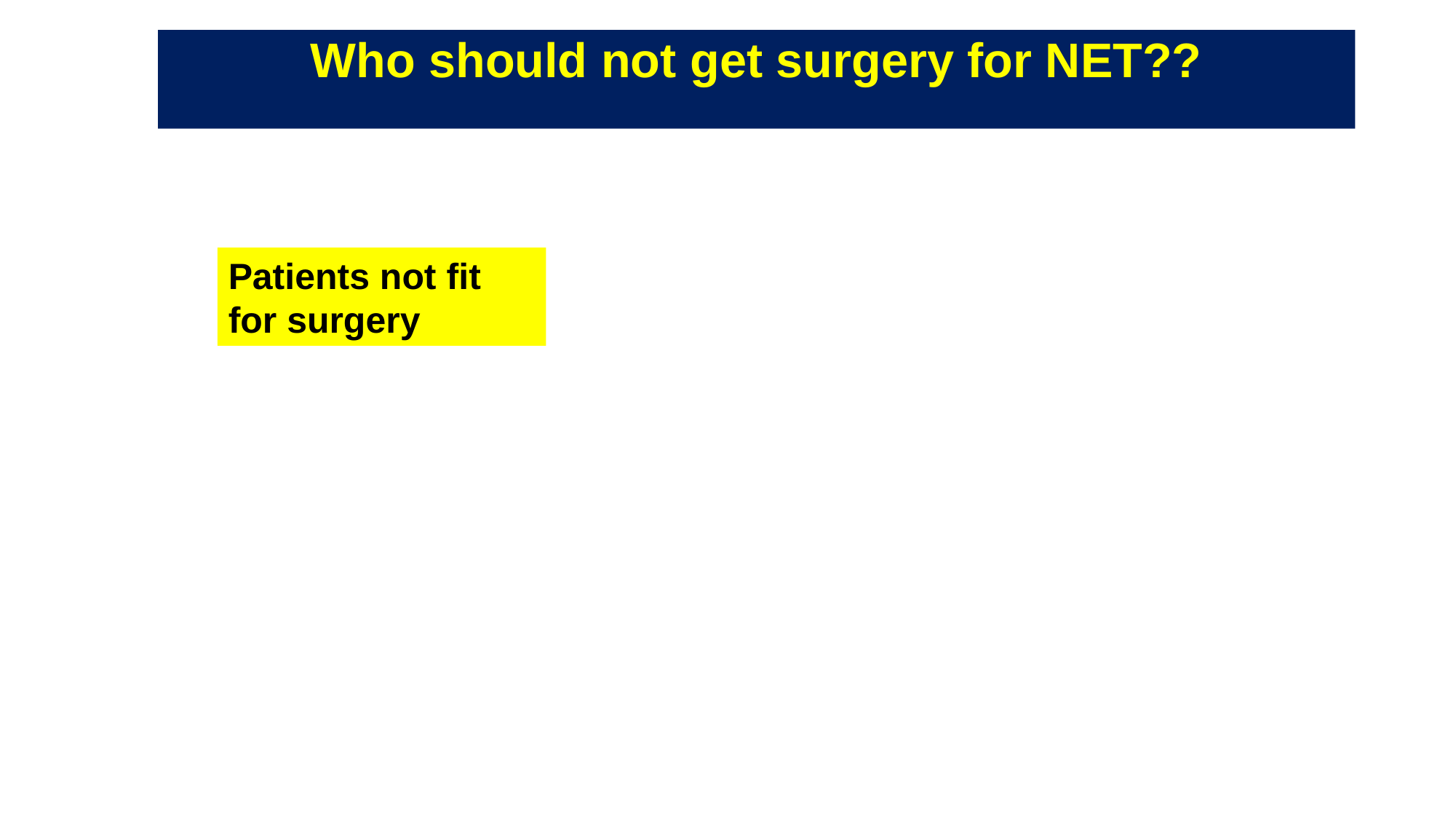

Who should not get surgery for NET??
Patients not fit for surgery